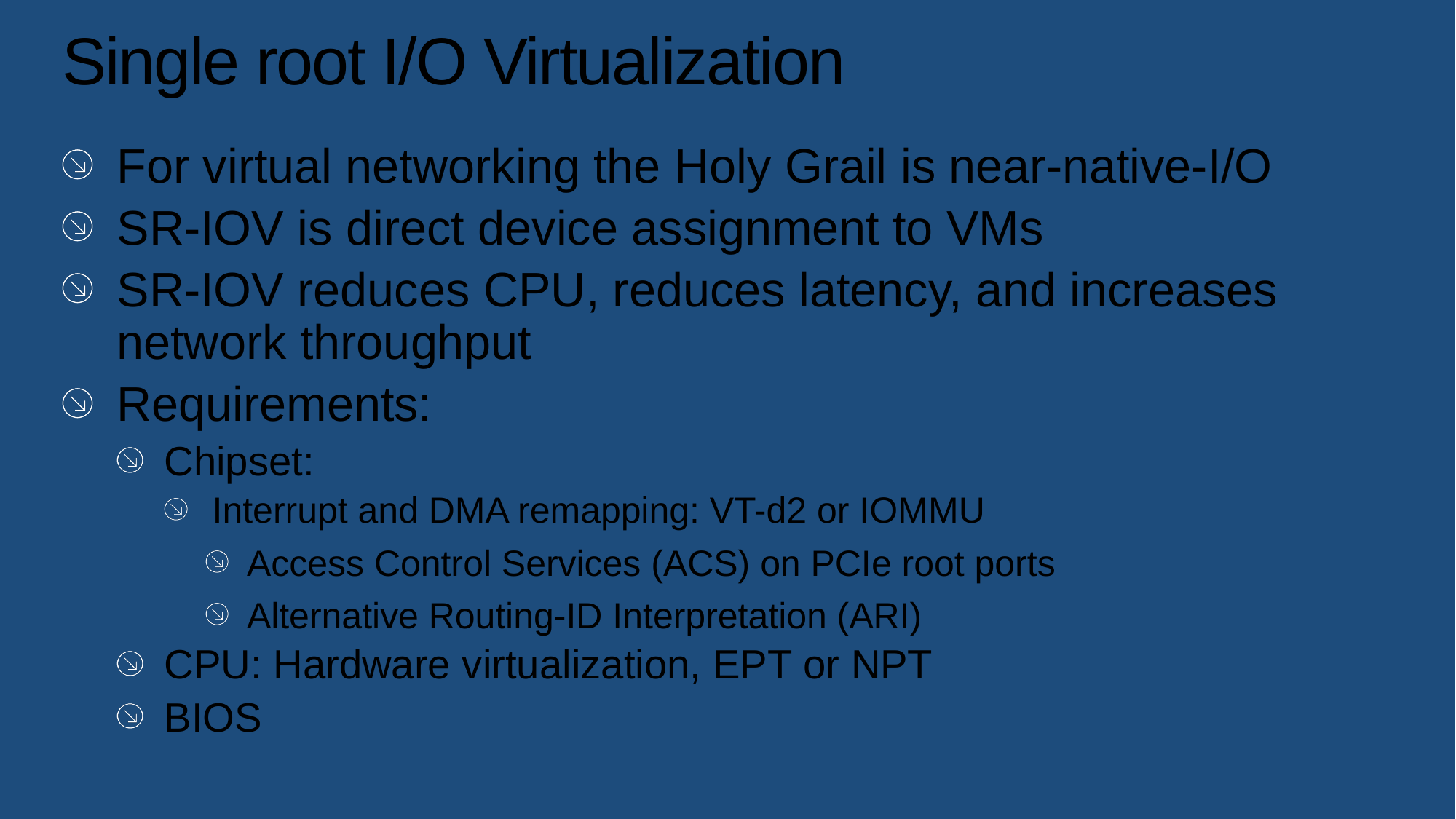

# Single root I/O Virtualization
For virtual networking the Holy Grail is near-native-I/O
SR-IOV is direct device assignment to VMs
SR-IOV reduces CPU, reduces latency, and increases network throughput
Requirements:
Chipset:
Interrupt and DMA remapping: VT-d2 or IOMMU
Access Control Services (ACS) on PCIe root ports
Alternative Routing-ID Interpretation (ARI)
CPU: Hardware virtualization, EPT or NPT
BIOS